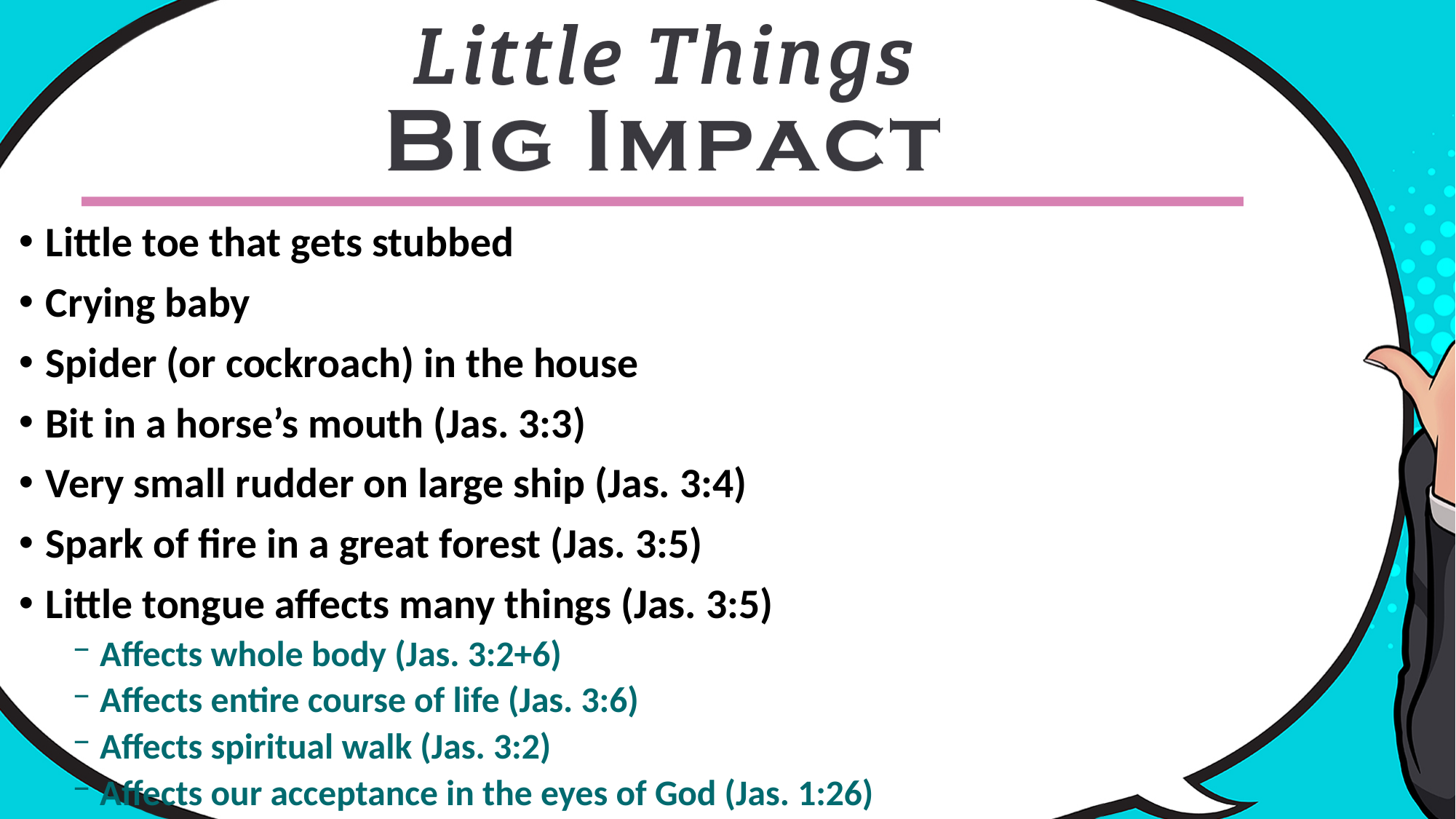

Little toe that gets stubbed
Crying baby
Spider (or cockroach) in the house
Bit in a horse’s mouth (Jas. 3:3)
Very small rudder on large ship (Jas. 3:4)
Spark of fire in a great forest (Jas. 3:5)
Little tongue affects many things (Jas. 3:5)
Affects whole body (Jas. 3:2+6)
Affects entire course of life (Jas. 3:6)
Affects spiritual walk (Jas. 3:2)
Affects our acceptance in the eyes of God (Jas. 1:26)